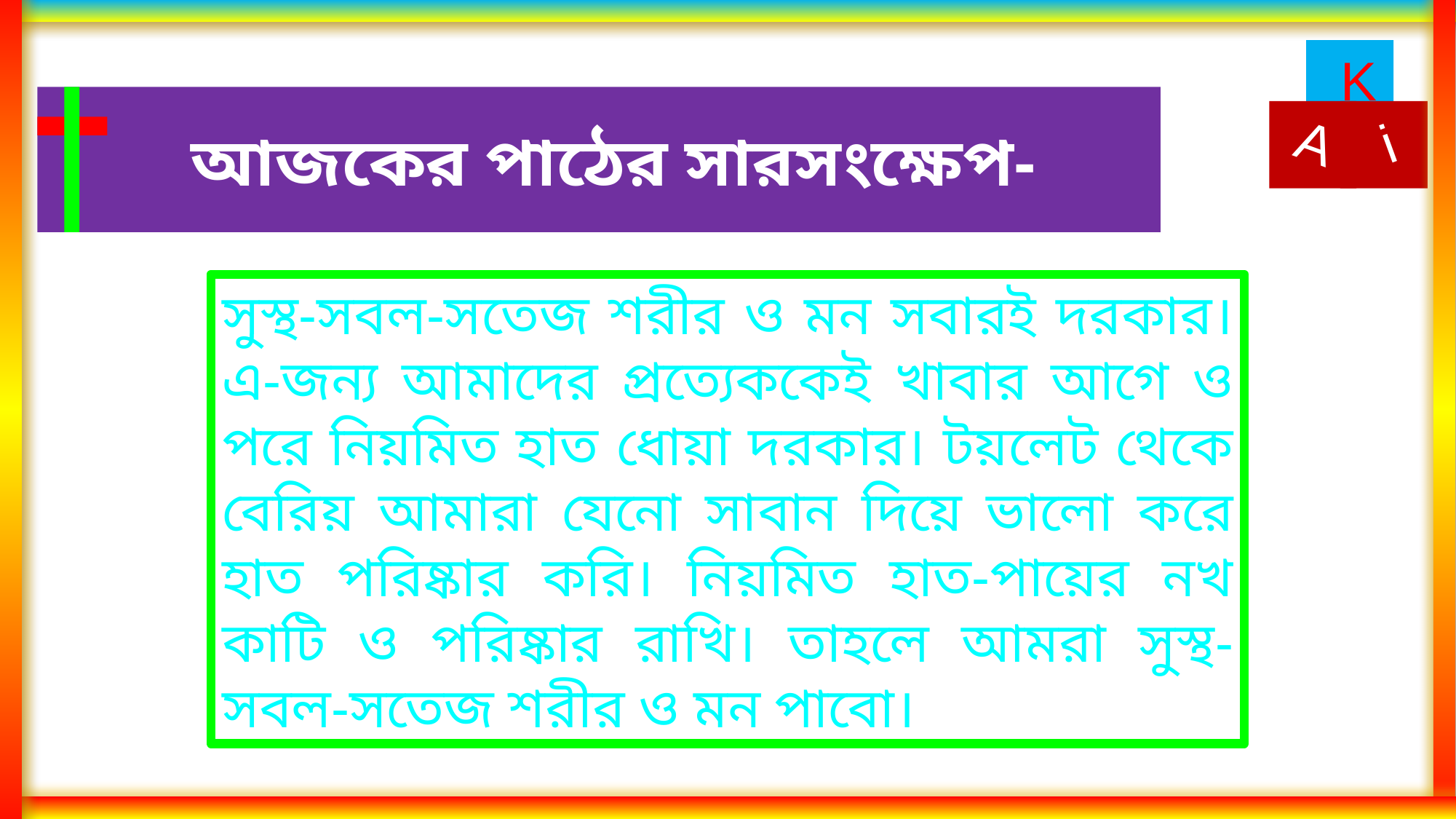

আজকের পাঠের সারসংক্ষেপ-
সুস্থ-সবল-সতেজ শরীর ও মন সবারই দরকার। এ-জন্য আমাদের প্রত্যেককেই খাবার আগে ও পরে নিয়মিত হাত ধোয়া দরকার। টয়লেট থেকে বেরিয় আমারা যেনো সাবান দিয়ে ভালো করে হাত পরিষ্কার করি। নিয়মিত হাত-পায়ের নখ কাটি ও পরিষ্কার রাখি। তাহলে আমরা সুস্থ-সবল-সতেজ শরীর ও মন পাবো।